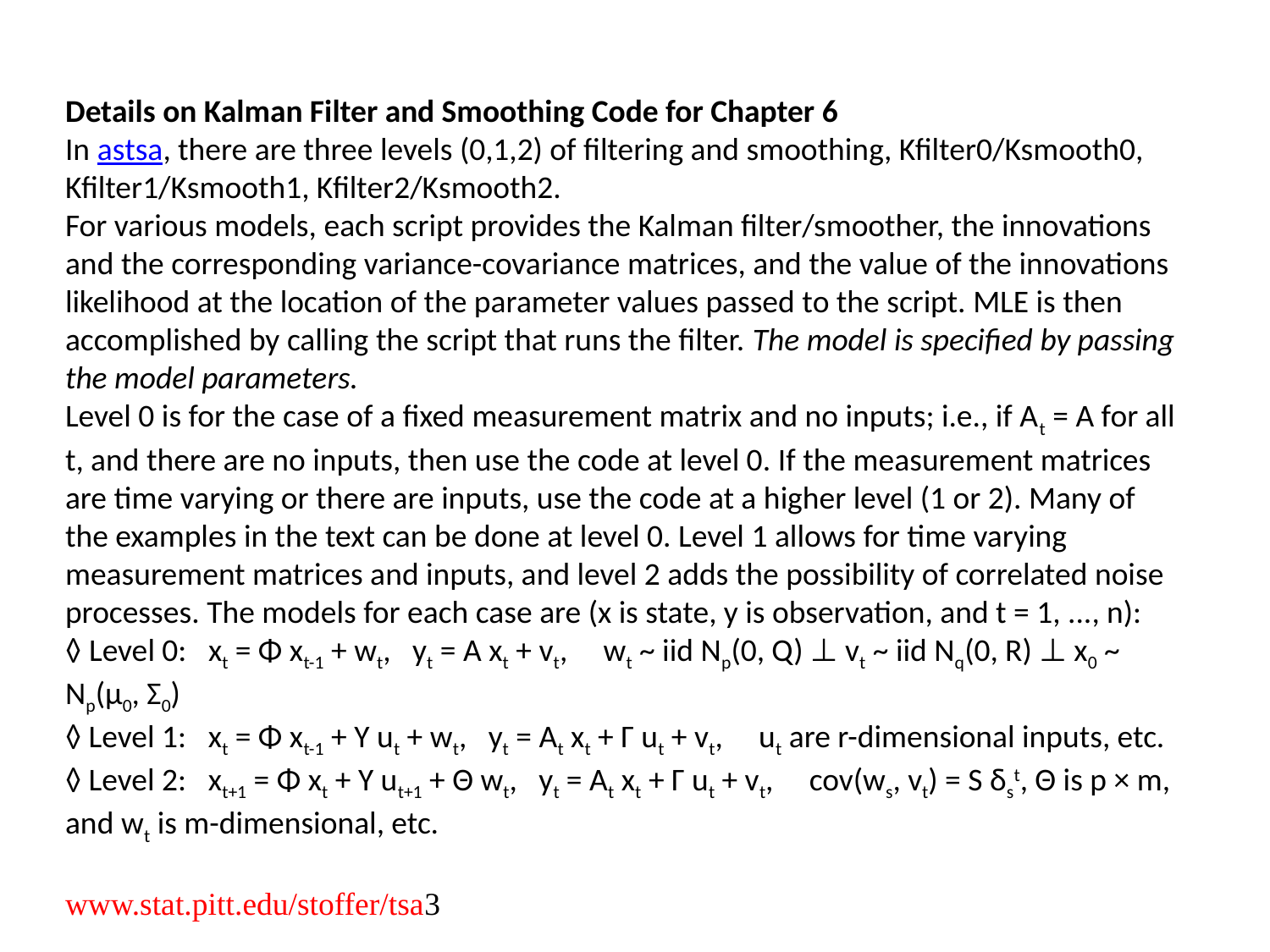

Details on Kalman Filter and Smoothing Code for Chapter 6
In astsa, there are three levels (0,1,2) of filtering and smoothing, Kfilter0/Ksmooth0, Kfilter1/Ksmooth1, Kfilter2/Ksmooth2.
For various models, each script provides the Kalman filter/smoother, the innovations and the corresponding variance-covariance matrices, and the value of the innovations likelihood at the location of the parameter values passed to the script. MLE is then accomplished by calling the script that runs the filter. The model is specified by passing the model parameters.
Level 0 is for the case of a fixed measurement matrix and no inputs; i.e., if At = A for all t, and there are no inputs, then use the code at level 0. If the measurement matrices are time varying or there are inputs, use the code at a higher level (1 or 2). Many of the examples in the text can be done at level 0. Level 1 allows for time varying measurement matrices and inputs, and level 2 adds the possibility of correlated noise processes. The models for each case are (x is state, y is observation, and t = 1, ..., n):
◊ Level 0:   xt = Φ xt-1 + wt,   yt = A xt + vt,     wt ~ iid Np(0, Q) ⊥ vt ~ iid Nq(0, R) ⊥ x0 ~ Np(μ0, Σ0)
◊ Level 1:   xt = Φ xt-1 + Υ ut + wt,   yt = At xt + Γ ut + vt,     ut are r-dimensional inputs, etc.
◊ Level 2:   xt+1 = Φ xt + Υ ut+1 + Θ wt,   yt = At xt + Γ ut + vt,     cov(ws, vt) = S δst, Θ is p × m, and wt is m-dimensional, etc.

www.stat.pitt.edu/stoffer/tsa3